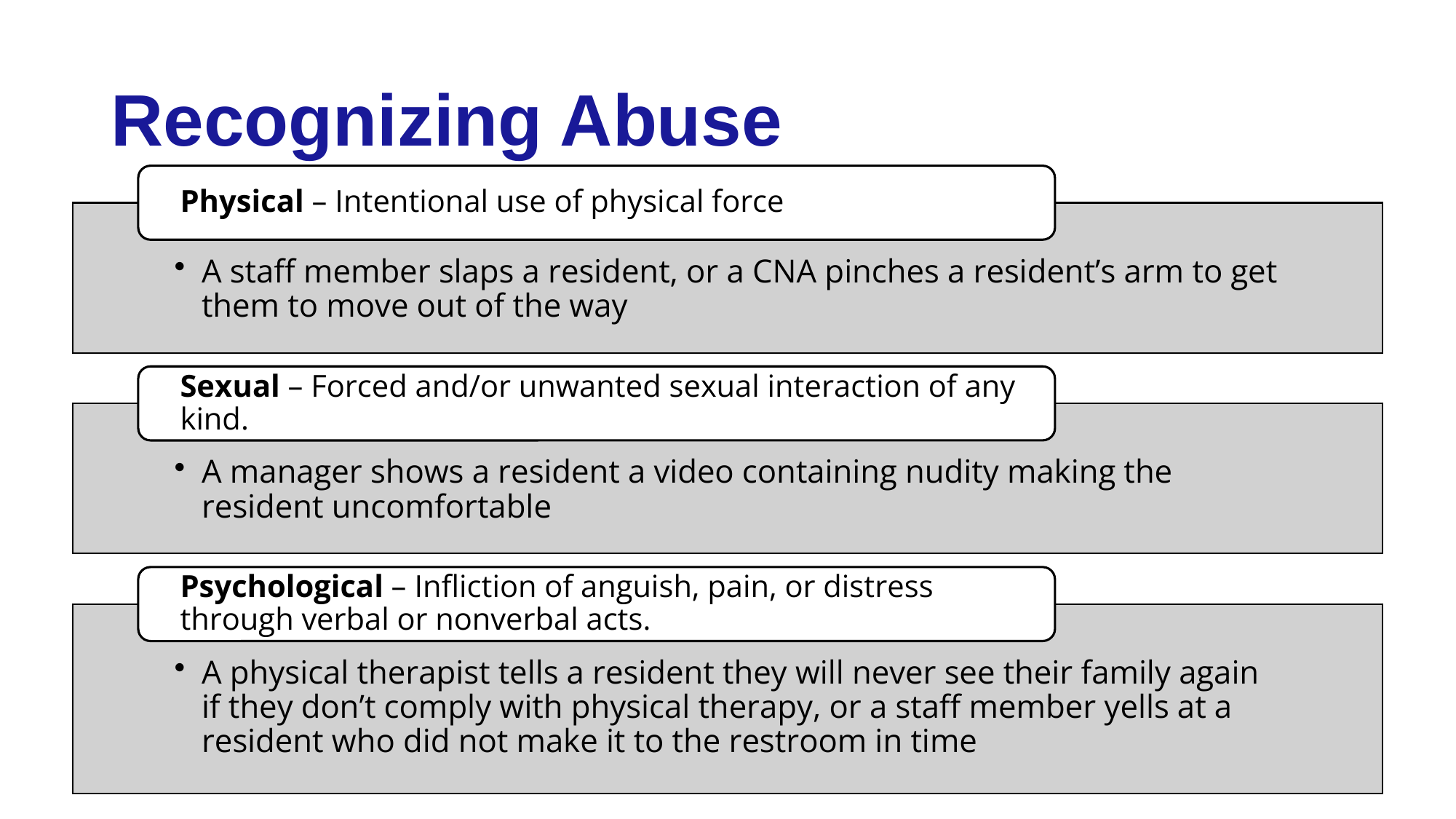

# Recognizing Abuse
A staff member slaps a resident, or a CNA pinches a resident’s arm to get them to move out of the way
Physical – Intentional use of physical force
A manager shows a resident a video containing nudity making the resident uncomfortable
Sexual – Forced and/or unwanted sexual interaction of any kind.
A physical therapist tells a resident they will never see their family again if they don’t comply with physical therapy, or a staff member yells at a resident who did not make it to the restroom in time
Psychological – Infliction of anguish, pain, or distress through verbal or nonverbal acts.